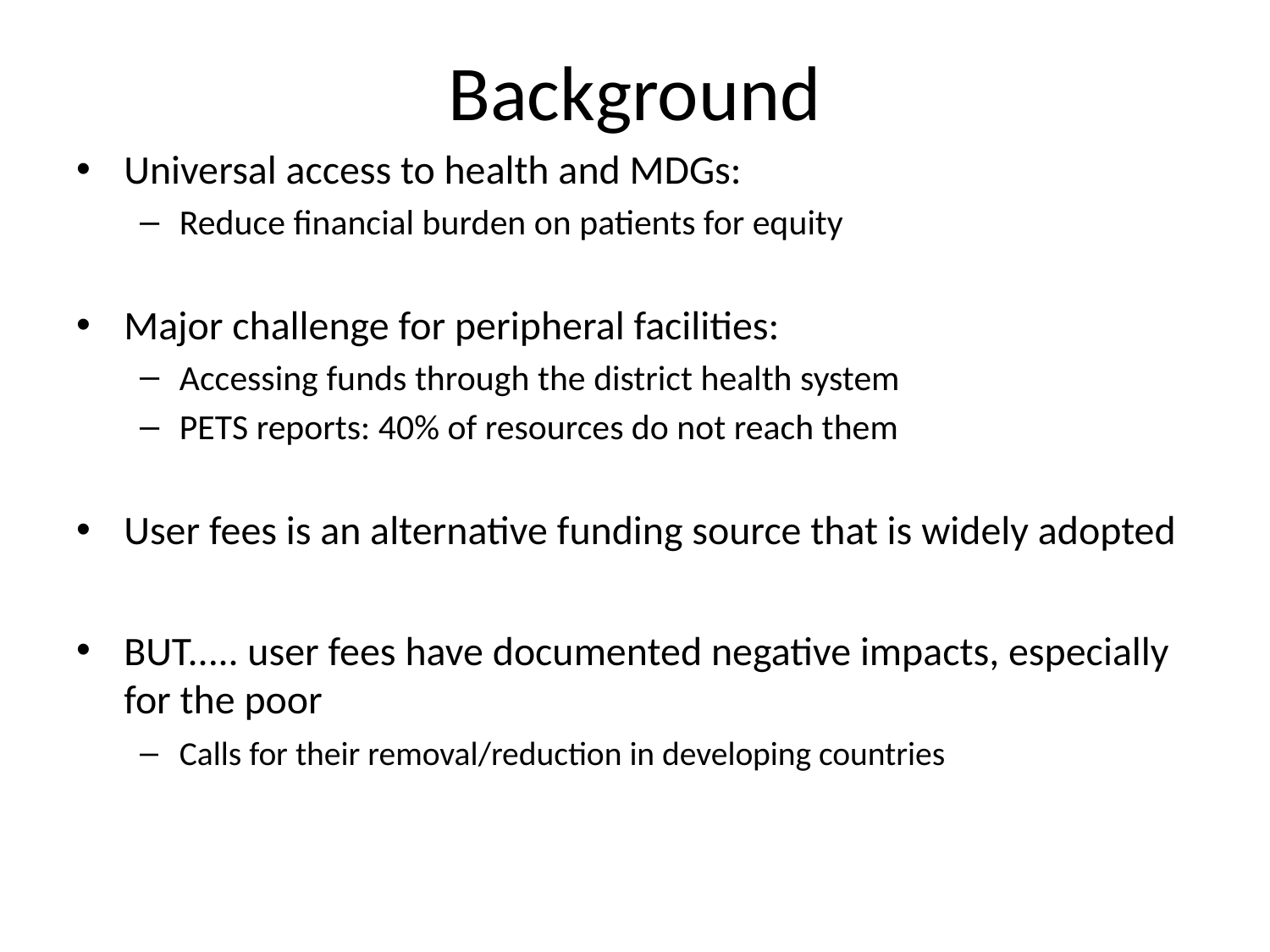

# Background
Universal access to health and MDGs:
Reduce financial burden on patients for equity

Major challenge for peripheral facilities:
Accessing funds through the district health system
PETS reports: 40% of resources do not reach them

User fees is an alternative funding source that is widely adopted

BUT..... user fees have documented negative impacts, especially for the poor
Calls for their removal/reduction in developing countries